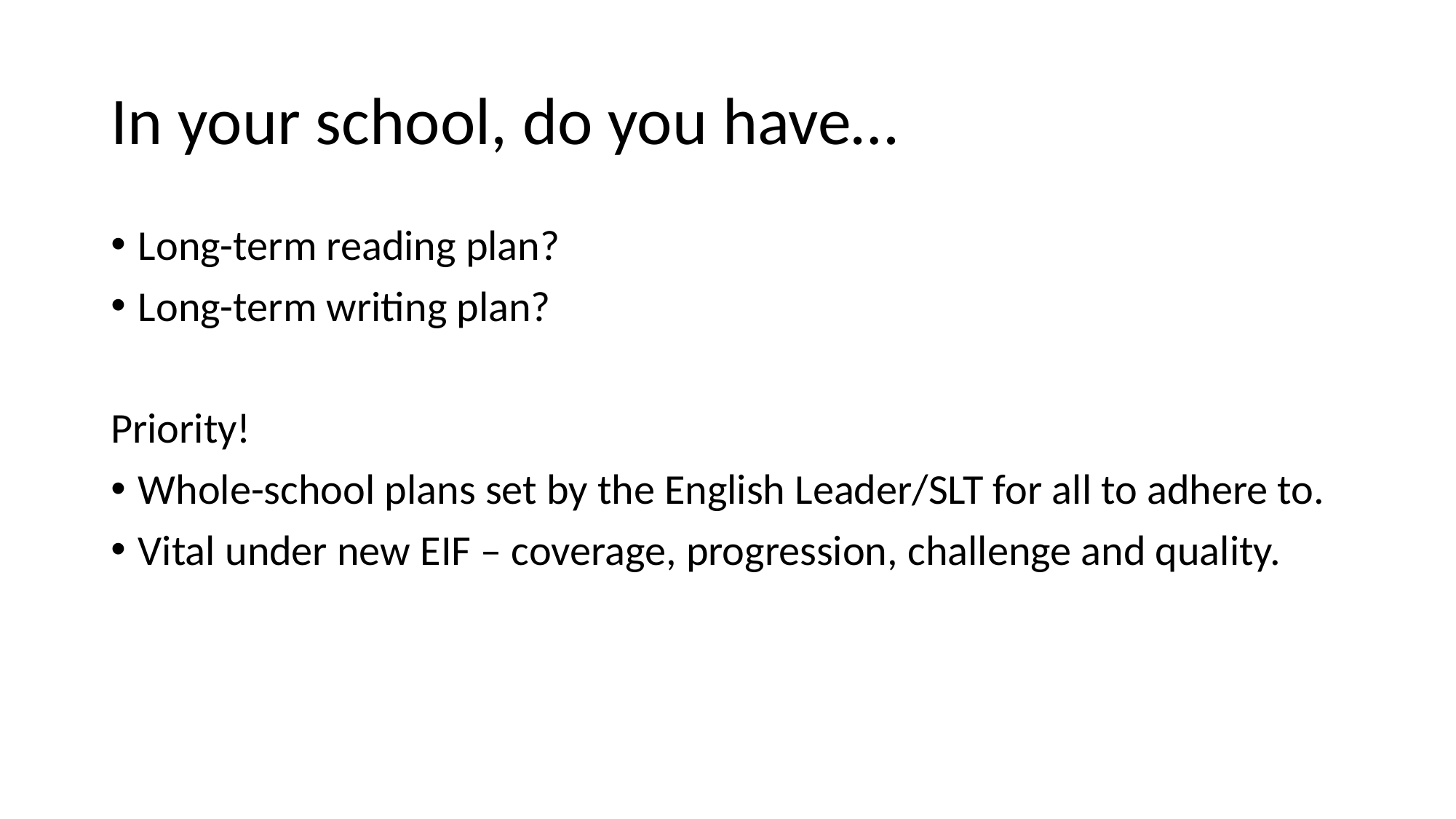

# In your school, do you have…
Long-term reading plan?
Long-term writing plan?

Priority!
Whole-school plans set by the English Leader/SLT for all to adhere to.
Vital under new EIF – coverage, progression, challenge and quality.